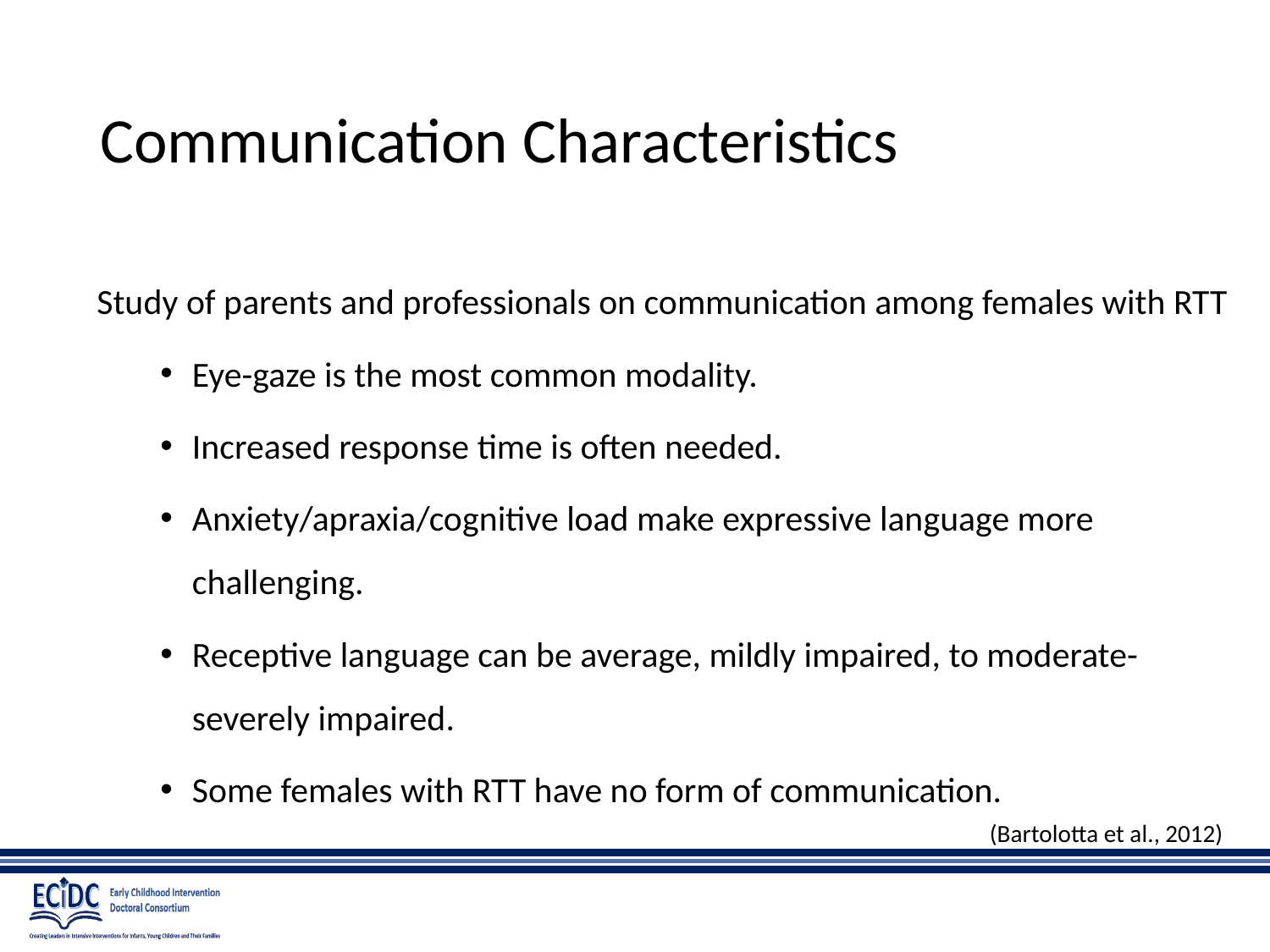

# Communication Characteristics
Study of parents and professionals on communication among females with RTT
Eye-gaze is the most common modality.
Increased response time is often needed.
Anxiety/apraxia/cognitive load make expressive language more challenging.
Receptive language can be average, mildly impaired, to moderate-severely impaired.
Some females with RTT have no form of communication.

(Bartolotta et al., 2012)